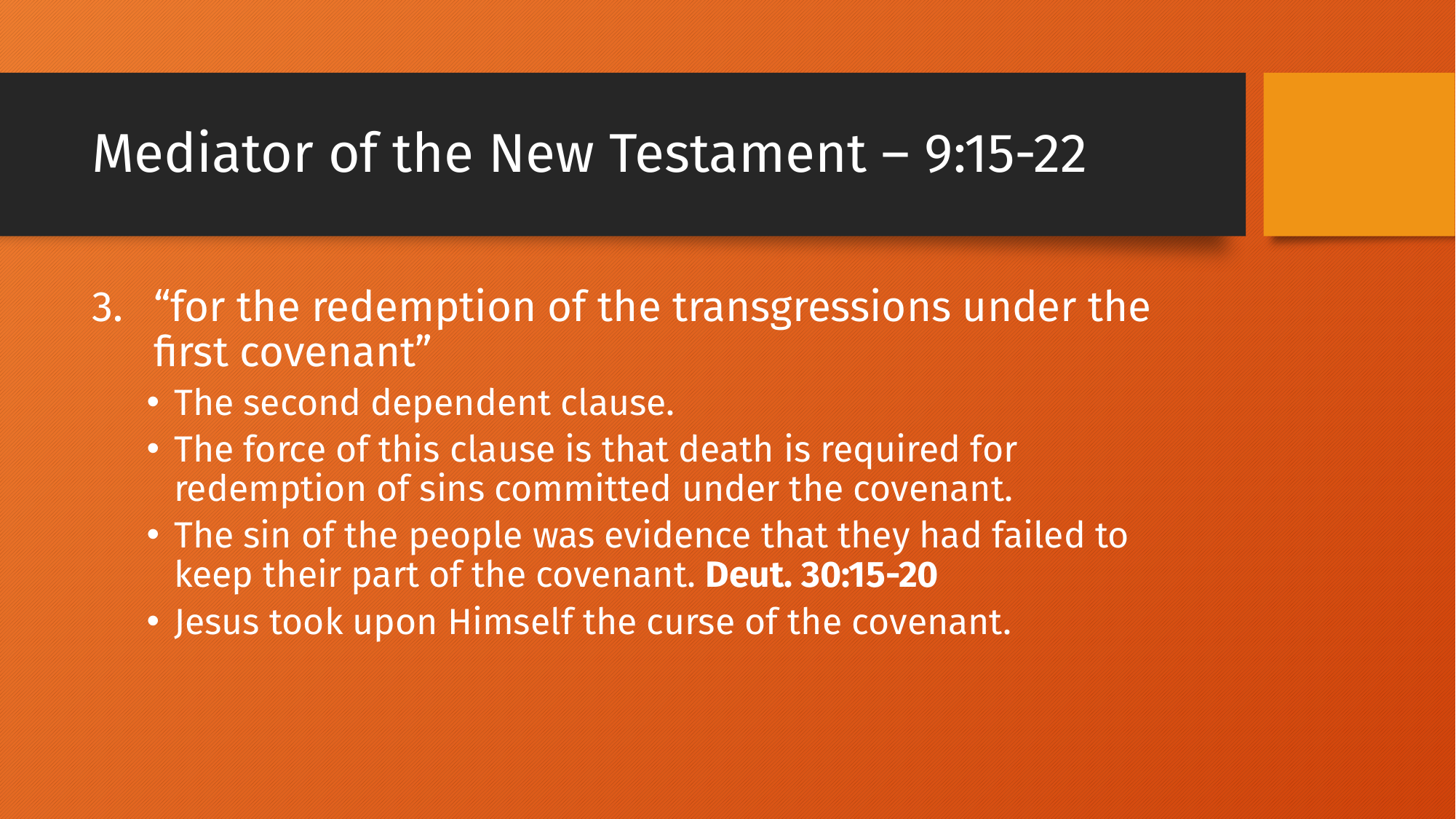

# Mediator of the New Testament – 9:15-22
“for the redemption of the transgressions under the first covenant”
The second dependent clause.
The force of this clause is that death is required for redemption of sins committed under the covenant.
The sin of the people was evidence that they had failed to keep their part of the covenant. Deut. 30:15-20
Jesus took upon Himself the curse of the covenant.